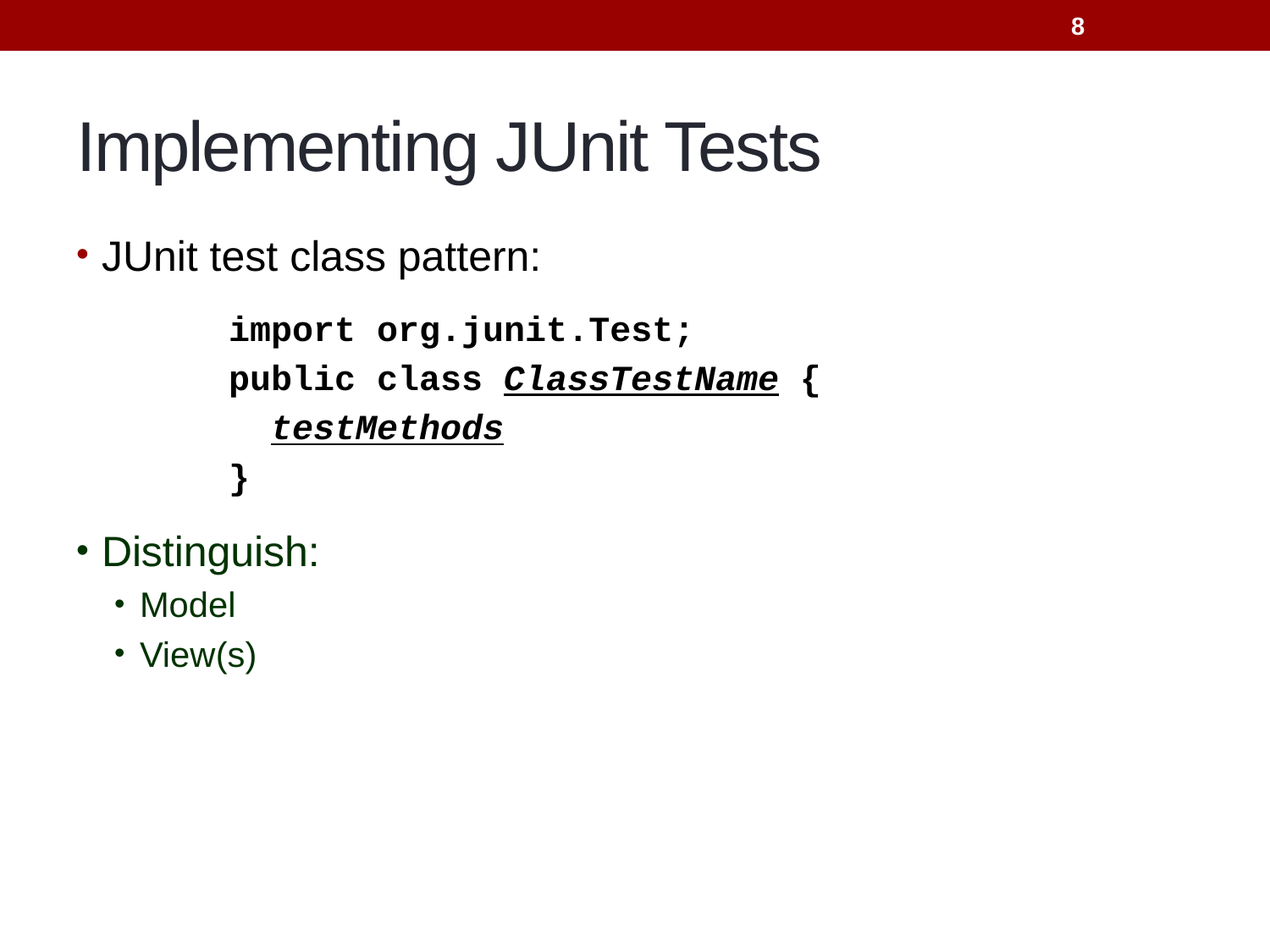

8
# Implementing JUnit Tests
JUnit test class pattern:

		import org.junit.Test;
		public class ClassTestName {
		  testMethods
		}

Distinguish:
Model
View(s)